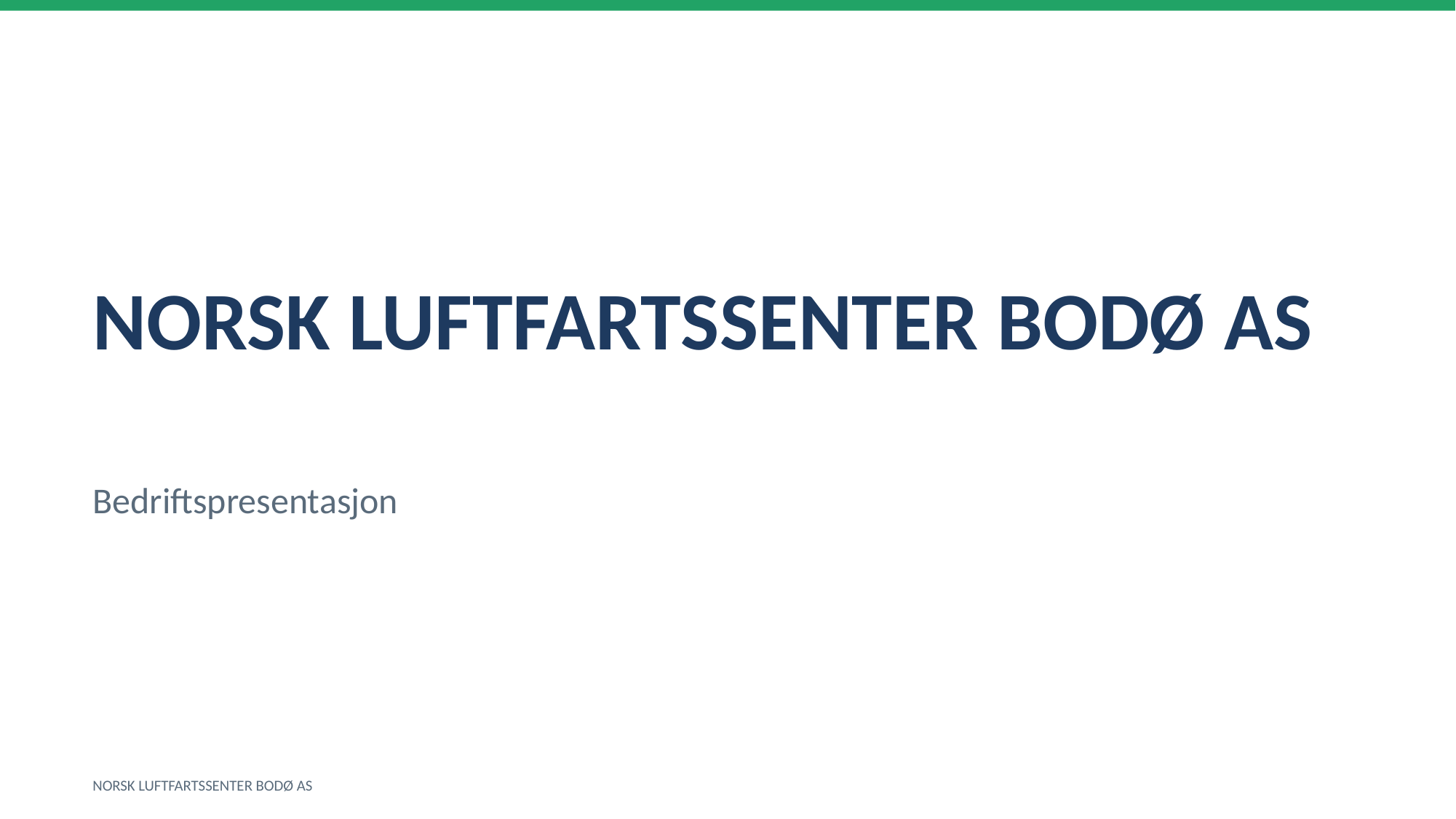

NORSK LUFTFARTSSENTER BODØ AS
Bedriftspresentasjon
NORSK LUFTFARTSSENTER BODØ AS